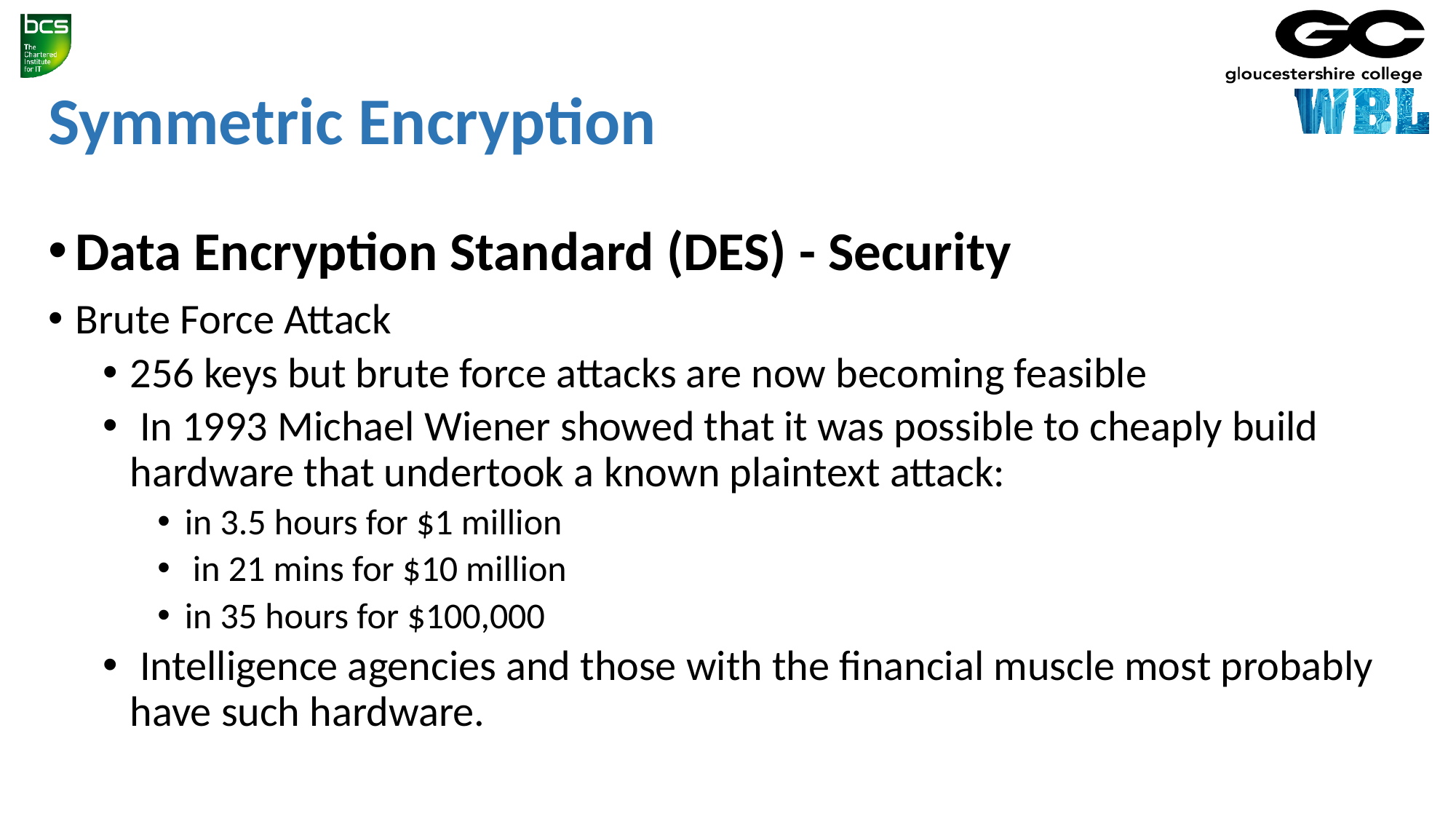

# Symmetric Encryption
Data Encryption Standard (DES) - Security
Brute Force Attack
256 keys but brute force attacks are now becoming feasible
 In 1993 Michael Wiener showed that it was possible to cheaply build hardware that undertook a known plaintext attack:
in 3.5 hours for $1 million
 in 21 mins for $10 million
in 35 hours for $100,000
 Intelligence agencies and those with the financial muscle most probably have such hardware.